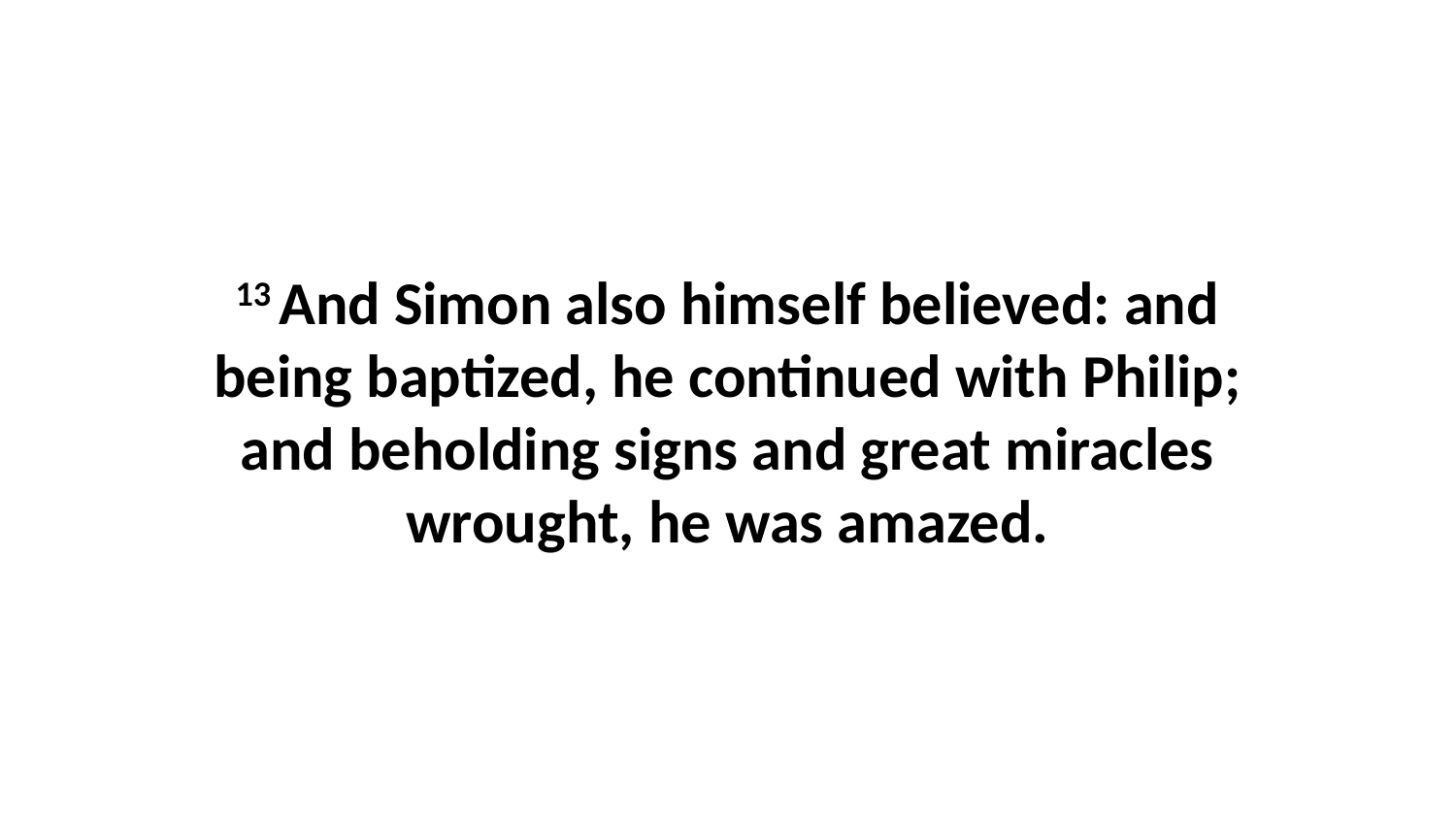

13 And Simon also himself believed: and being baptized, he continued with Philip; and beholding signs and great miracles wrought, he was amazed.